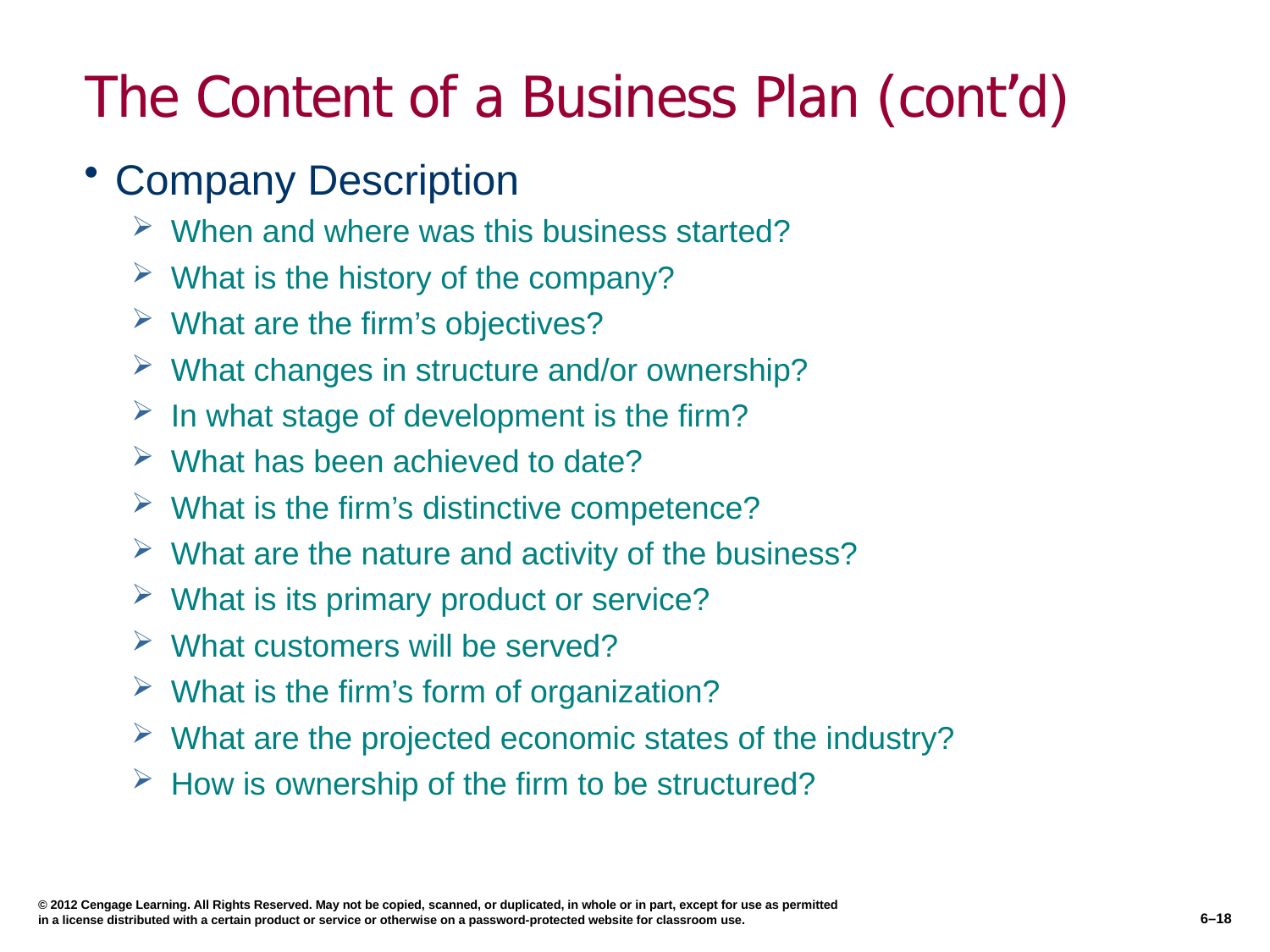

# The Content of a Business Plan (cont’d)
Company Description
When and where was this business started?
What is the history of the company?
What are the firm’s objectives?
What changes in structure and/or ownership?
In what stage of development is the firm?
What has been achieved to date?
What is the firm’s distinctive competence?
What are the nature and activity of the business?
What is its primary product or service?
What customers will be served?
What is the firm’s form of organization?
What are the projected economic states of the industry?
How is ownership of the firm to be structured?
© 2012 Cengage Learning. All Rights Reserved. May not be copied, scanned, or duplicated, in whole or in part, except for use as permitted in a license distributed with a certain product or service or otherwise on a password-protected website for classroom use.
6–18